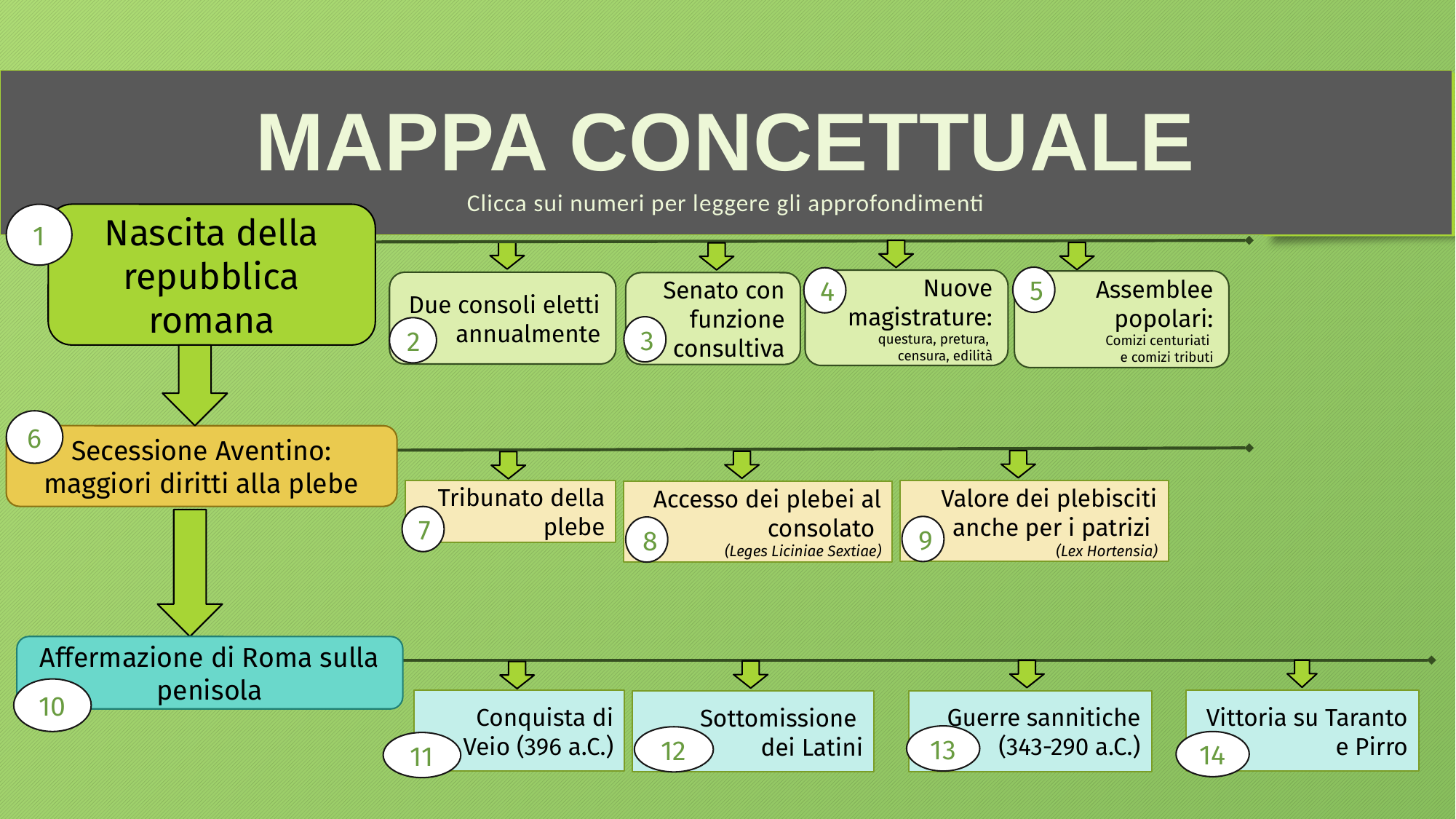

MAPPA CONCETTUALE
Clicca sui numeri per leggere gli approfondimenti
Nascita della repubblica romana
1

5
4
Nuove magistrature: questura, pretura,
censura, edilità
Assemblee popolari:
Comizi centuriati
e comizi tributi
Due consoli eletti annualmente
Senato con funzione consultiva
3
2

6
Secessione Aventino: maggiori diritti alla plebe

Tribunato della plebe
Valore dei plebisciti anche per i patrizi
(Lex Hortensia)
Accesso dei plebei al consolato
(Leges Liciniae Sextiae)
7

9
8
Affermazione di Roma sulla penisola

10
Conquista di Veio (396 a.C.)
Vittoria su Taranto e Pirro
Guerre sannitiche (343-290 a.C.)
Sottomissione
dei Latini
13
12
14
11